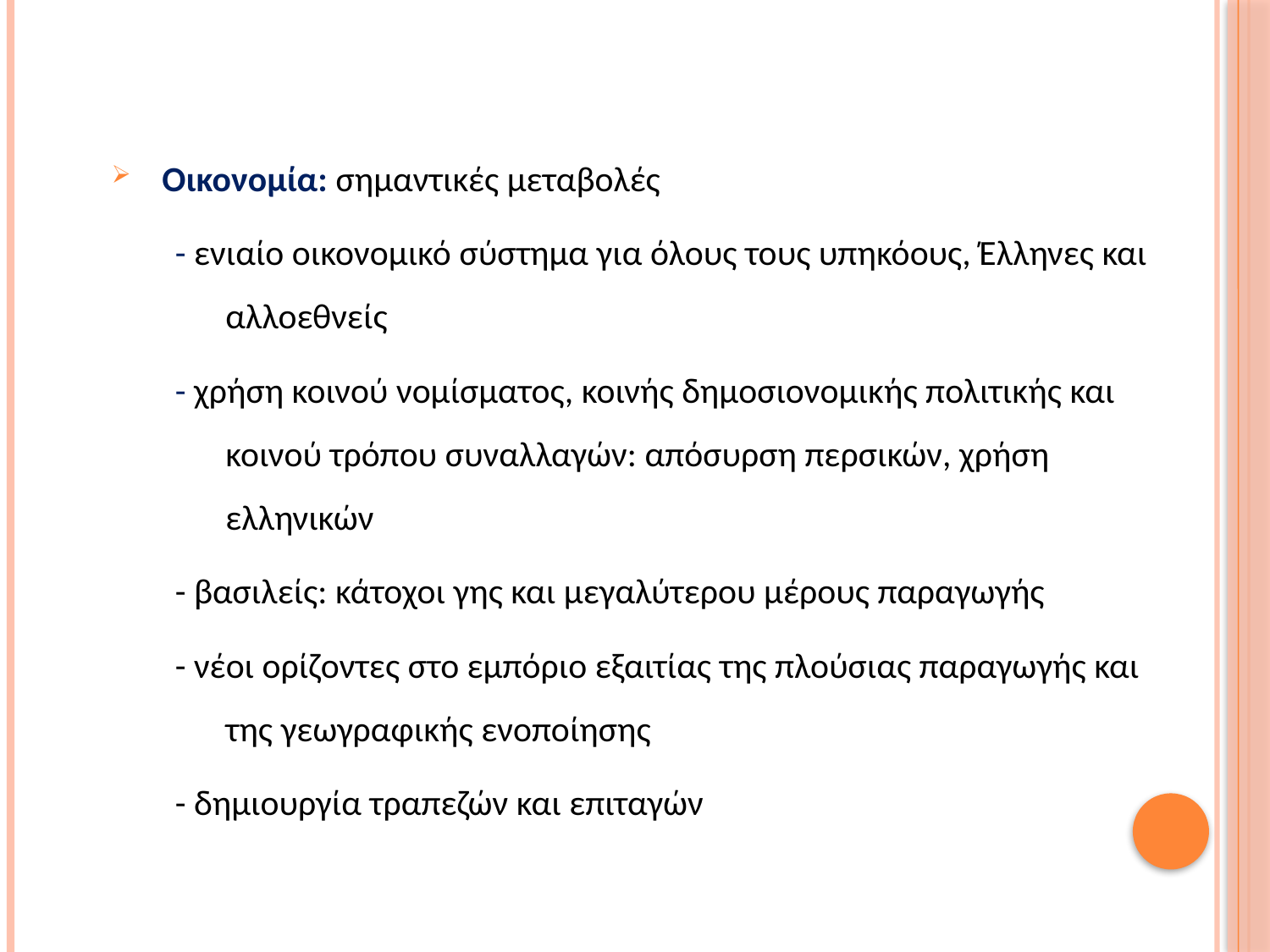

Οικονομία: σημαντικές μεταβολές
- ενιαίο οικονομικό σύστημα για όλους τους υπηκόους, Έλληνες και αλλοεθνείς
- χρήση κοινού νομίσματος, κοινής δημοσιονομικής πολιτικής και κοινού τρόπου συναλλαγών: απόσυρση περσικών, χρήση ελληνικών
- βασιλείς: κάτοχοι γης και μεγαλύτερου μέρους παραγωγής
- νέοι ορίζοντες στο εμπόριο εξαιτίας της πλούσιας παραγωγής και της γεωγραφικής ενοποίησης
- δημιουργία τραπεζών και επιταγών